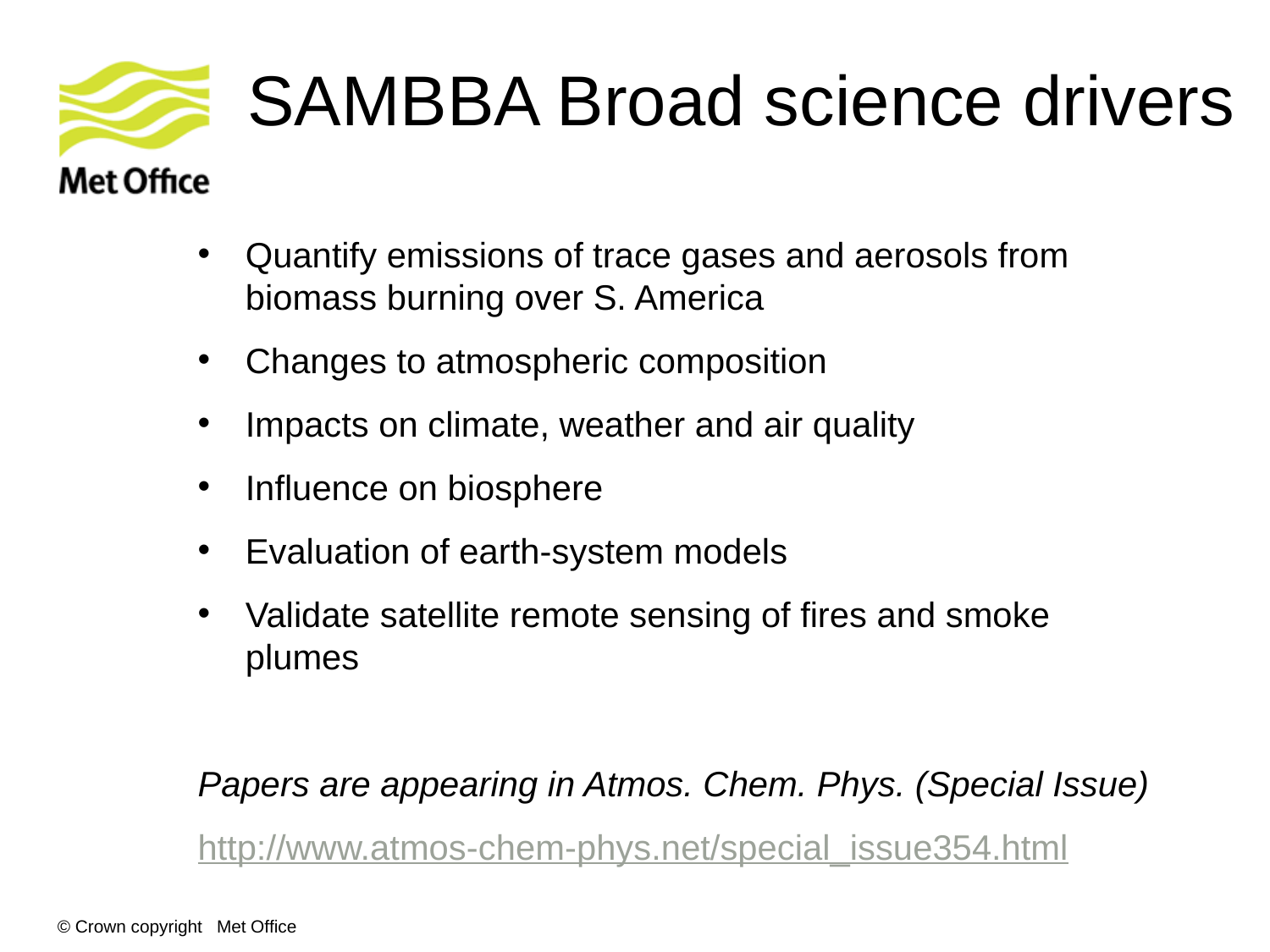

# SAMBBA Broad science drivers
Quantify emissions of trace gases and aerosols from biomass burning over S. America
Changes to atmospheric composition
Impacts on climate, weather and air quality
Influence on biosphere
Evaluation of earth-system models
Validate satellite remote sensing of fires and smoke plumes

Papers are appearing in Atmos. Chem. Phys. (Special Issue)
http://www.atmos-chem-phys.net/special_issue354.html